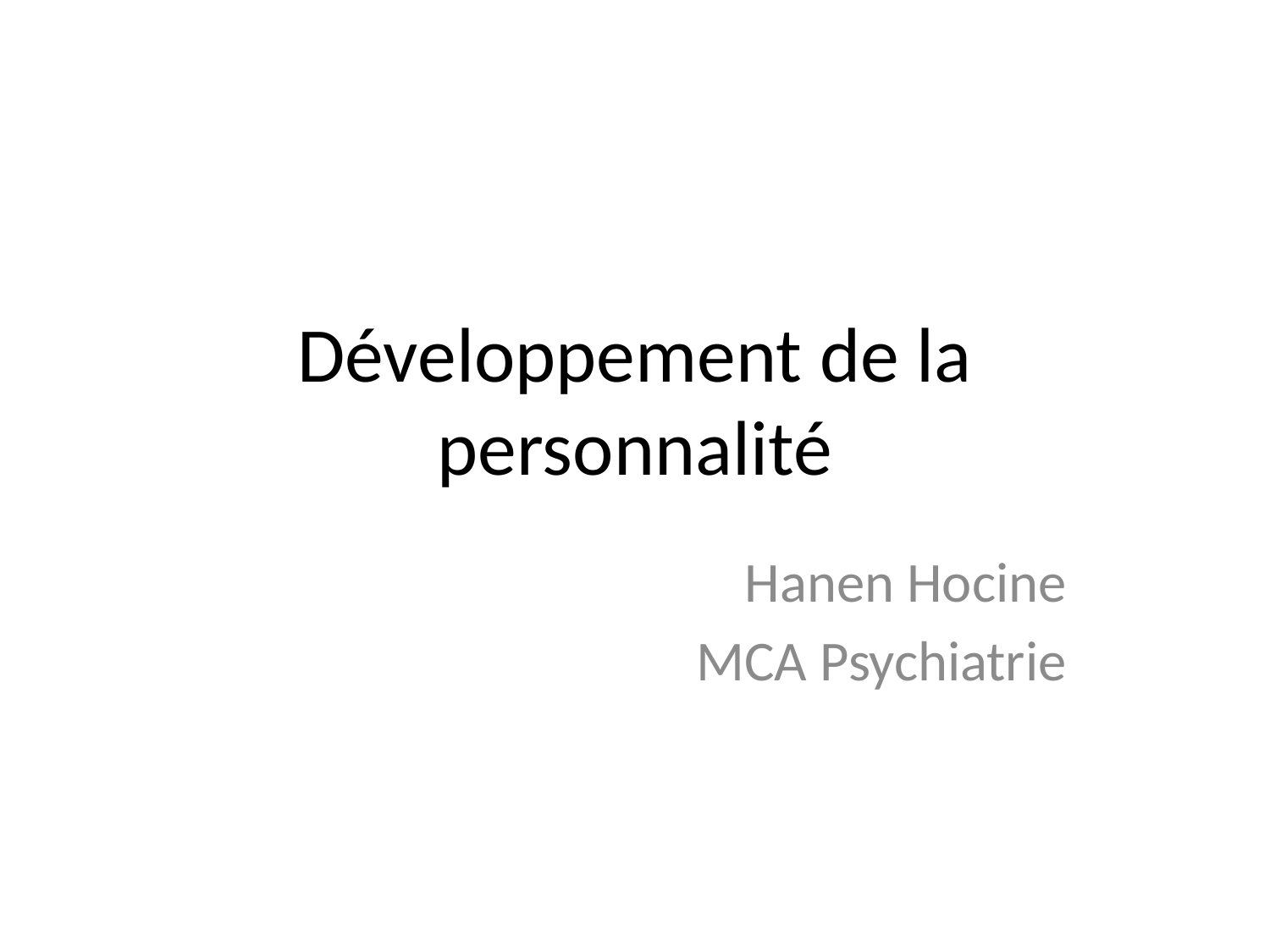

# Développement de la personnalité
Hanen Hocine
MCA Psychiatrie